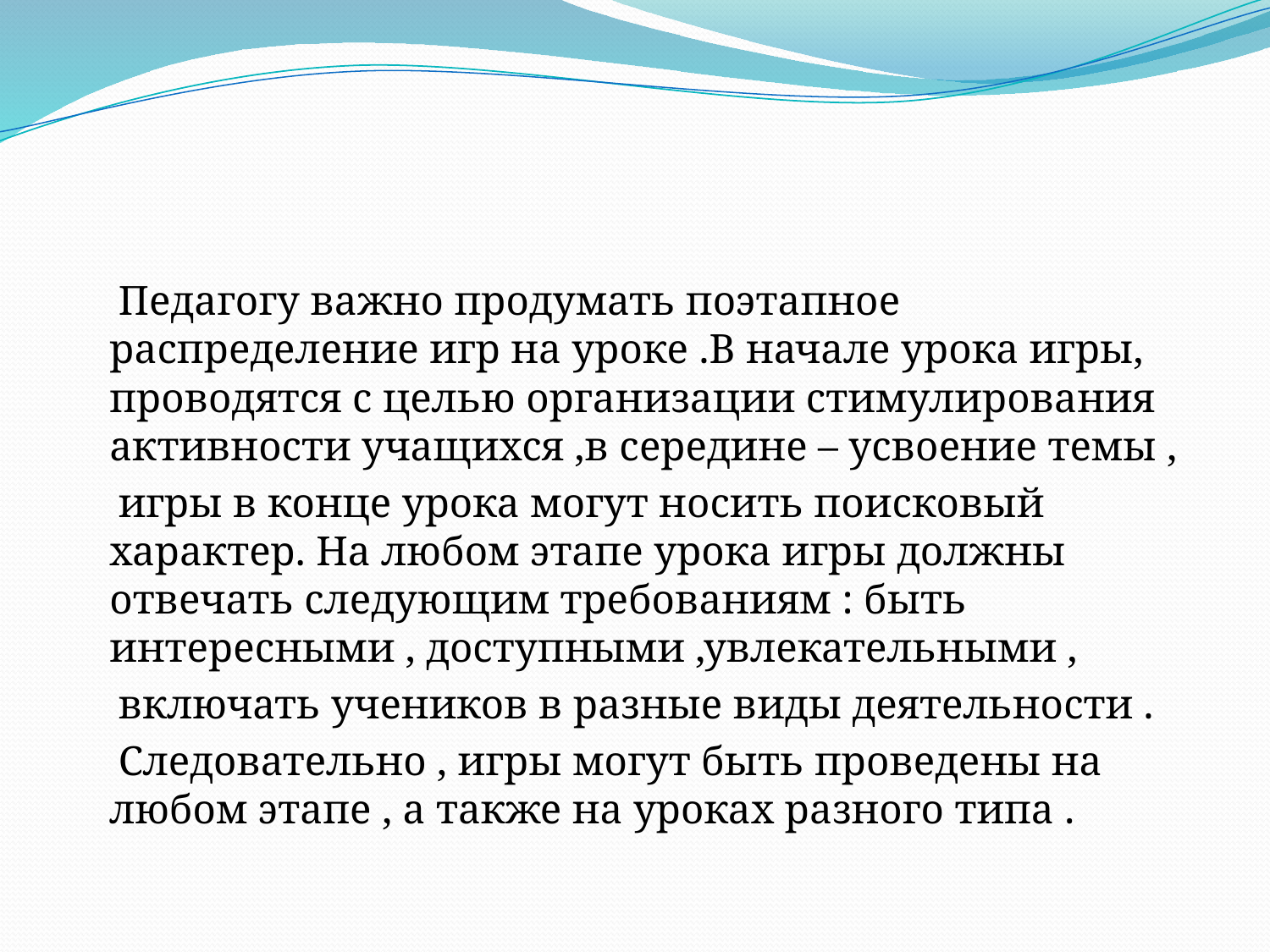

#
    Педагогу важно продумать поэтапное распределение игр на уроке .В начале урока игры, проводятся с целью организации стимулирования активности учащихся ,в середине – усвоение темы ,
    игры в конце урока могут носить поисковый характер. На любом этапе урока игры должны отвечать следующим требованиям : быть интересными , доступными ,увлекательными ,
    включать учеников в разные виды деятельности .
    Следовательно , игры могут быть проведены на любом этапе , а также на уроках разного типа .